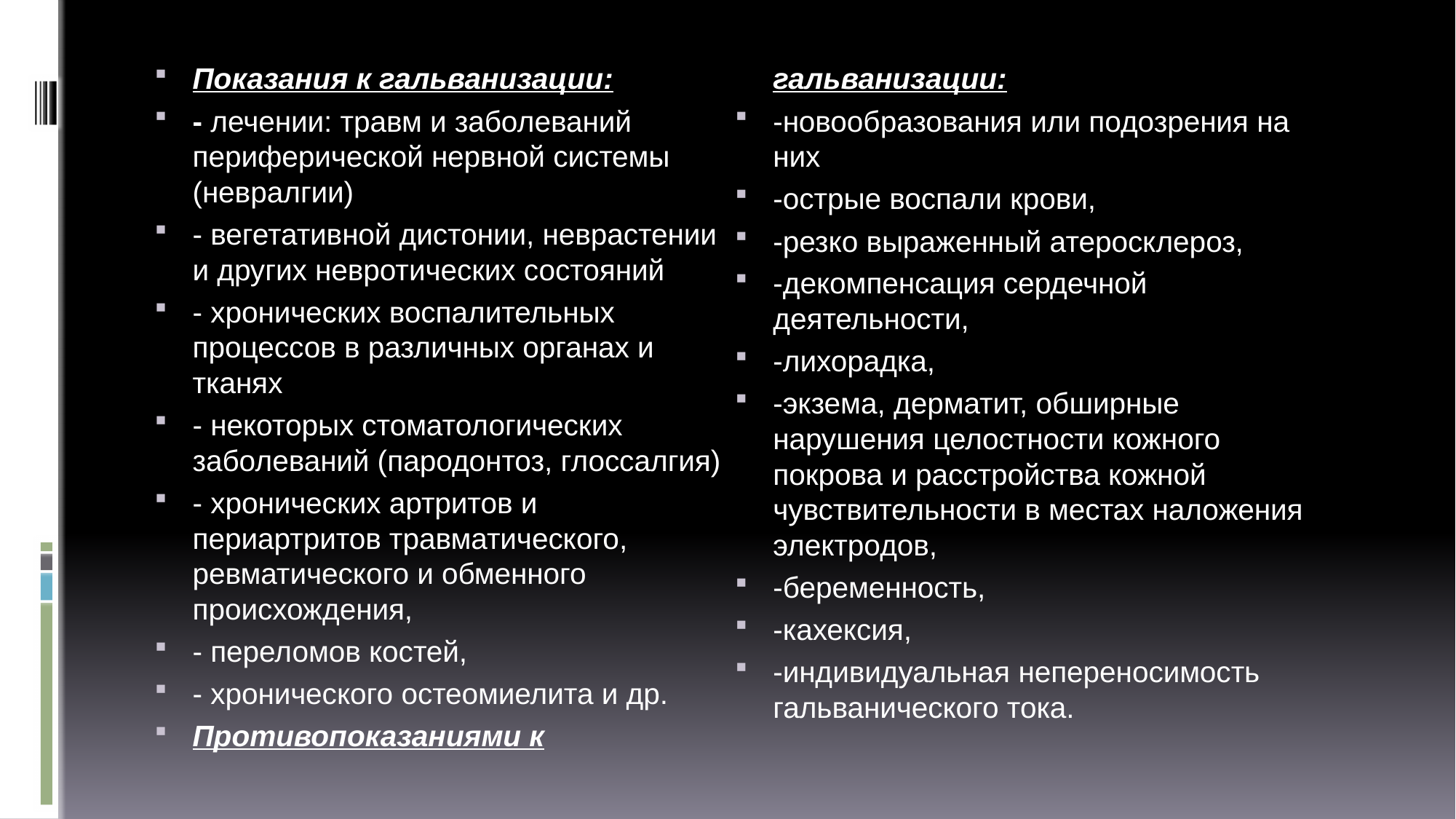

Показания к гальванизации:
- лечении: травм и заболеваний периферической нервной системы (невралгии)
- вегетативной дистонии, неврастении и других невротических состояний
- хронических воспалительных процессов в различных органах и тканях
- некоторых стоматологических заболеваний (пародонтоз, глоссалгия)
- хронических артритов и периартритов травматического, ревматического и обменного происхождения,
- переломов костей,
- хронического остеомиелита и др.
Противопоказаниями к гальванизации:
-новообразования или подозрения на них
-острые воспали крови,
-резко выраженный атеросклероз,
-декомпенсация сердечной деятельности,
-лихорадка,
-экзема, дерматит, обширные нарушения целостности кожного покрова и расстройства кожной чувствительности в местах наложения электродов,
-беременность,
-кахексия,
-индивидуальная непереносимость гальванического тока.